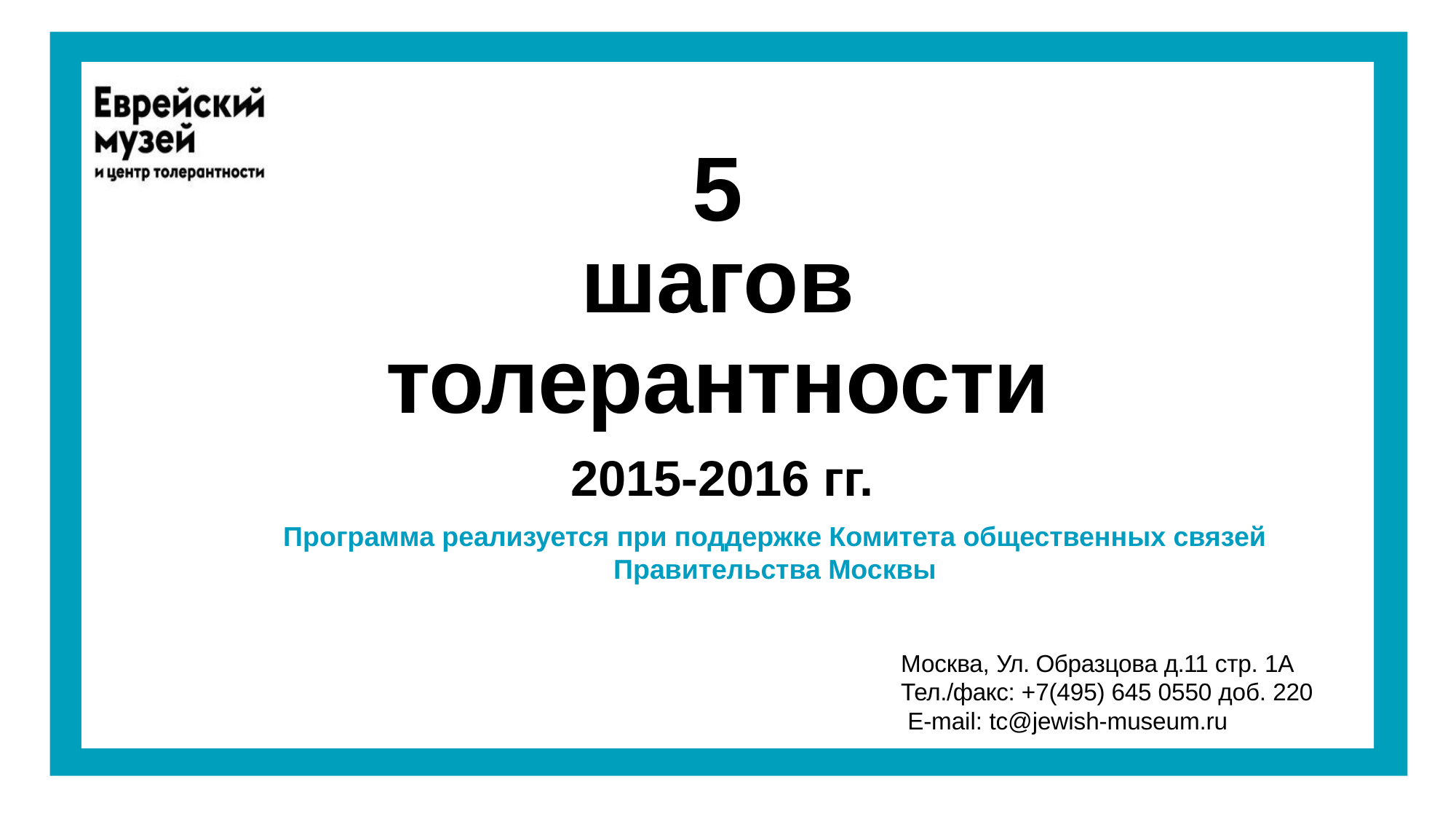

5
# шагов
толерантности
2015-2016 гг.
Программа реализуется при поддержке Комитета общественных связей Правительства Москвы
Ул. Образцова, 11, стр. 1А, Москва  Тел./факс: +7 495 645-05-50
info@jewish-museum.ru

Москва, Ул. Образцова д.11 стр. 1А  Тел./факс: +7(495) 645 0550 доб. 220  E-mail: tc@jewish-museum.ru